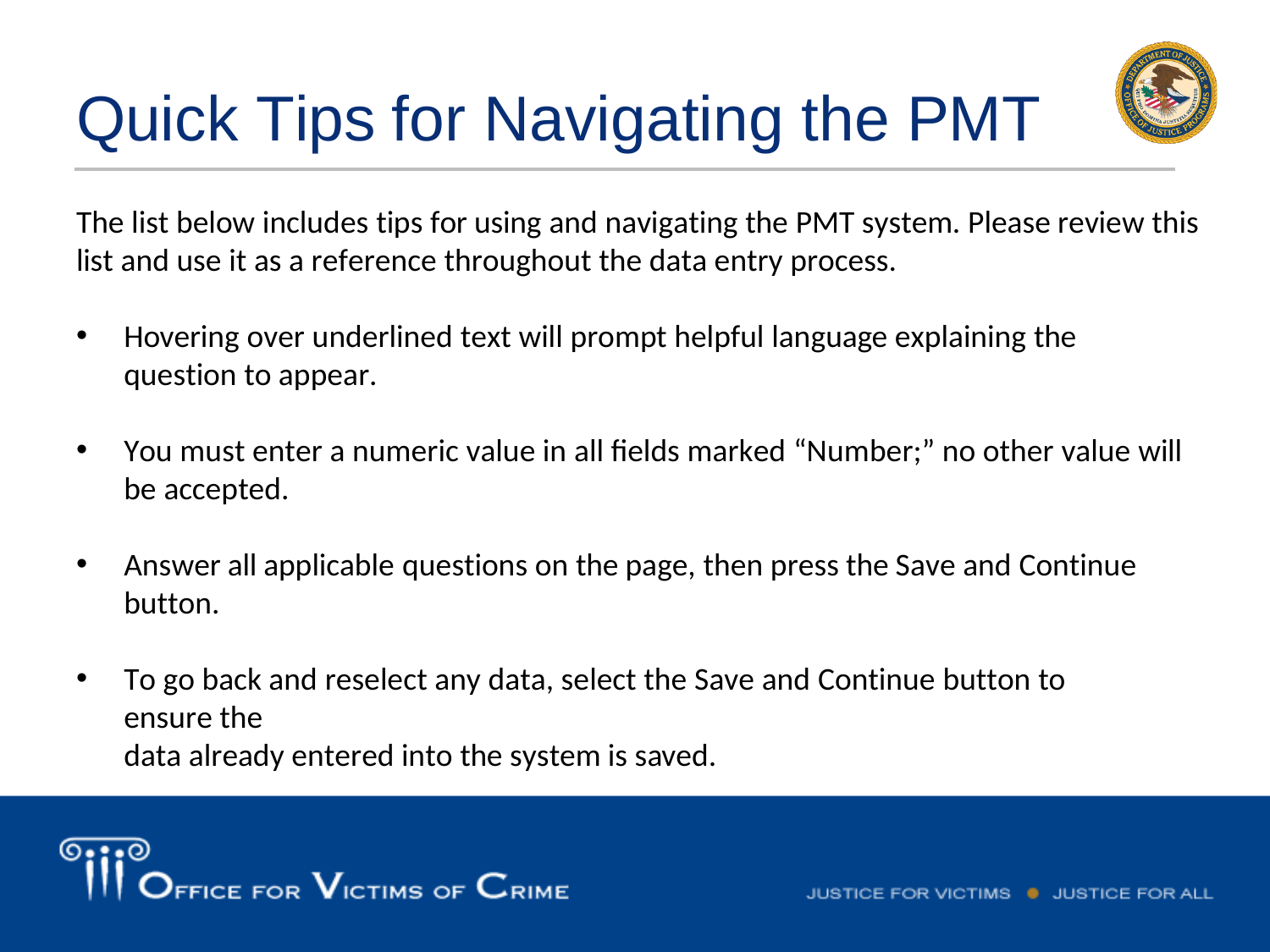

Quick Tips	for	Navigating the	PMT

The list below includes tips for using and navigating the PMT system. Please review this
list and use it as a reference throughout the data entry process.

Hovering over underlined text will prompt helpful language explaining the question to appear.

You must enter a numeric value in all fields marked “Number;” no other value will
be accepted.

Answer all applicable questions on the page, then press the Save and Continue button.

To go back and reselect any data, select the Save and Continue button to ensure the
data already entered into the system is saved.